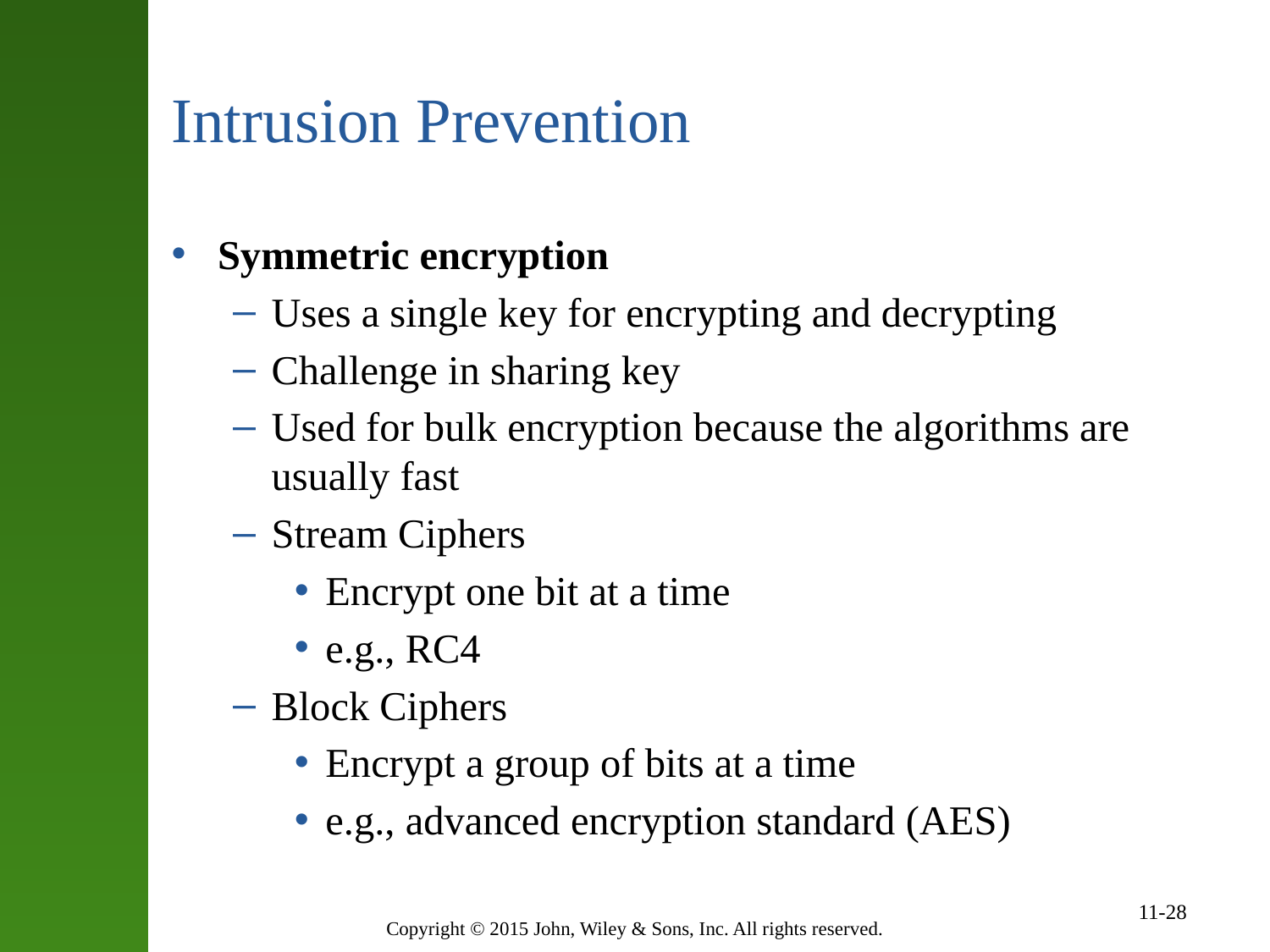

# Intrusion Prevention
Symmetric encryption
Uses a single key for encrypting and decrypting
Challenge in sharing key
Used for bulk encryption because the algorithms are usually fast
Stream Ciphers
Encrypt one bit at a time
e.g., RC4
Block Ciphers
Encrypt a group of bits at a time
e.g., advanced encryption standard (AES)